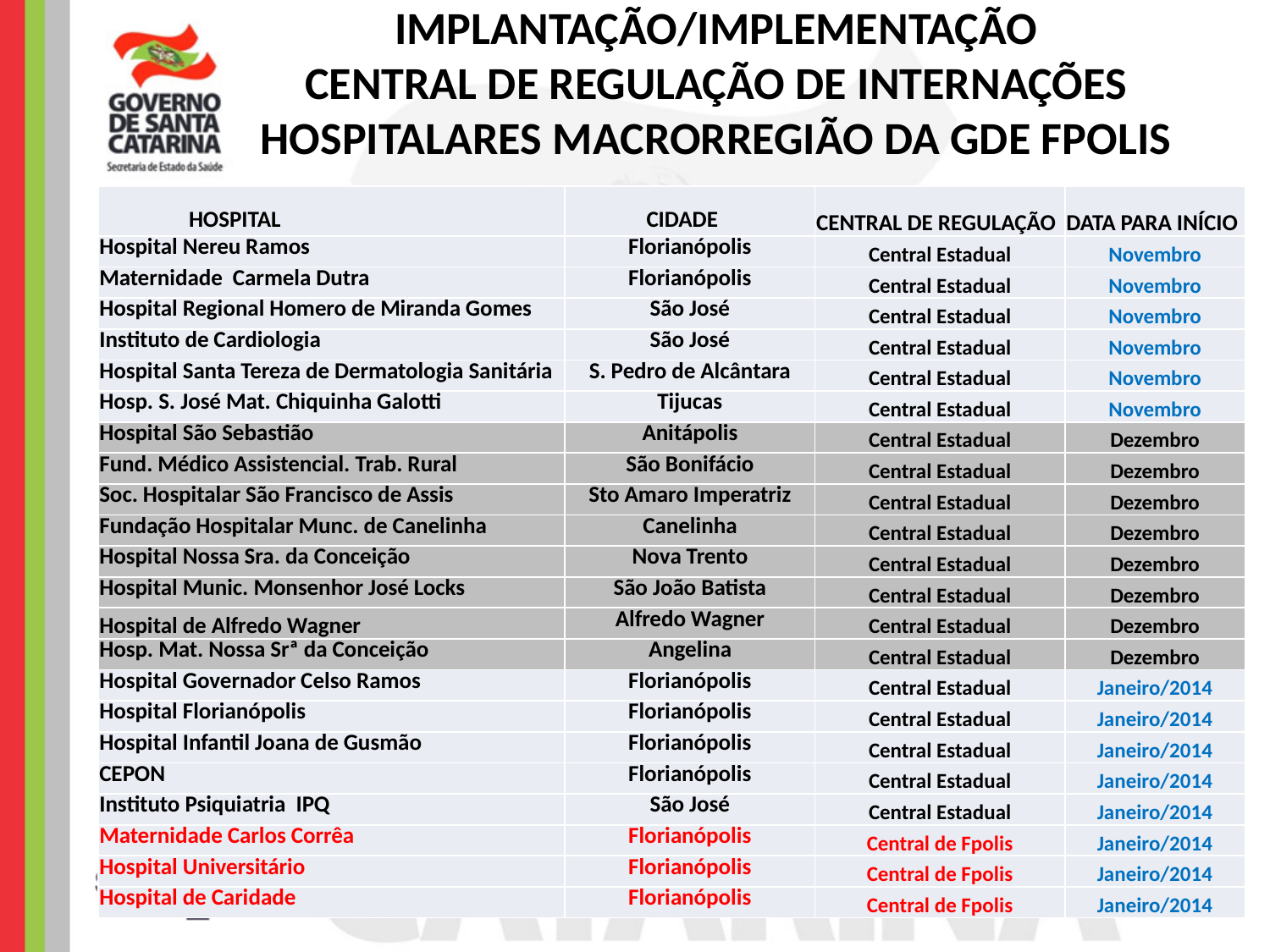

IMPLANTAÇÃO/IMPLEMENTAÇÃO
CENTRAL DE REGULAÇÃO DE INTERNAÇÕES HOSPITALARES MACRORREGIÃO DA GDE FPOLIS
| HOSPITAL | CIDADE | CENTRAL DE REGULAÇÃO | DATA PARA INÍCIO |
| --- | --- | --- | --- |
| Hospital Nereu Ramos | Florianópolis | Central Estadual | Novembro |
| Maternidade Carmela Dutra | Florianópolis | Central Estadual | Novembro |
| Hospital Regional Homero de Miranda Gomes | São José | Central Estadual | Novembro |
| Instituto de Cardiologia | São José | Central Estadual | Novembro |
| Hospital Santa Tereza de Dermatologia Sanitária | S. Pedro de Alcântara | Central Estadual | Novembro |
| Hosp. S. José Mat. Chiquinha Galotti | Tijucas | Central Estadual | Novembro |
| Hospital São Sebastião | Anitápolis | Central Estadual | Dezembro |
| Fund. Médico Assistencial. Trab. Rural | São Bonifácio | Central Estadual | Dezembro |
| Soc. Hospitalar São Francisco de Assis | Sto Amaro Imperatriz | Central Estadual | Dezembro |
| Fundação Hospitalar Munc. de Canelinha | Canelinha | Central Estadual | Dezembro |
| Hospital Nossa Sra. da Conceição | Nova Trento | Central Estadual | Dezembro |
| Hospital Munic. Monsenhor José Locks | São João Batista | Central Estadual | Dezembro |
| Hospital de Alfredo Wagner | Alfredo Wagner | Central Estadual | Dezembro |
| Hosp. Mat. Nossa Srª da Conceição | Angelina | Central Estadual | Dezembro |
| Hospital Governador Celso Ramos | Florianópolis | Central Estadual | Janeiro/2014 |
| Hospital Florianópolis | Florianópolis | Central Estadual | Janeiro/2014 |
| Hospital Infantil Joana de Gusmão | Florianópolis | Central Estadual | Janeiro/2014 |
| CEPON | Florianópolis | Central Estadual | Janeiro/2014 |
| Instituto Psiquiatria IPQ | São José | Central Estadual | Janeiro/2014 |
| Maternidade Carlos Corrêa | Florianópolis | Central de Fpolis | Janeiro/2014 |
| Hospital Universitário | Florianópolis | Central de Fpolis | Janeiro/2014 |
| Hospital de Caridade | Florianópolis | Central de Fpolis | Janeiro/2014 |